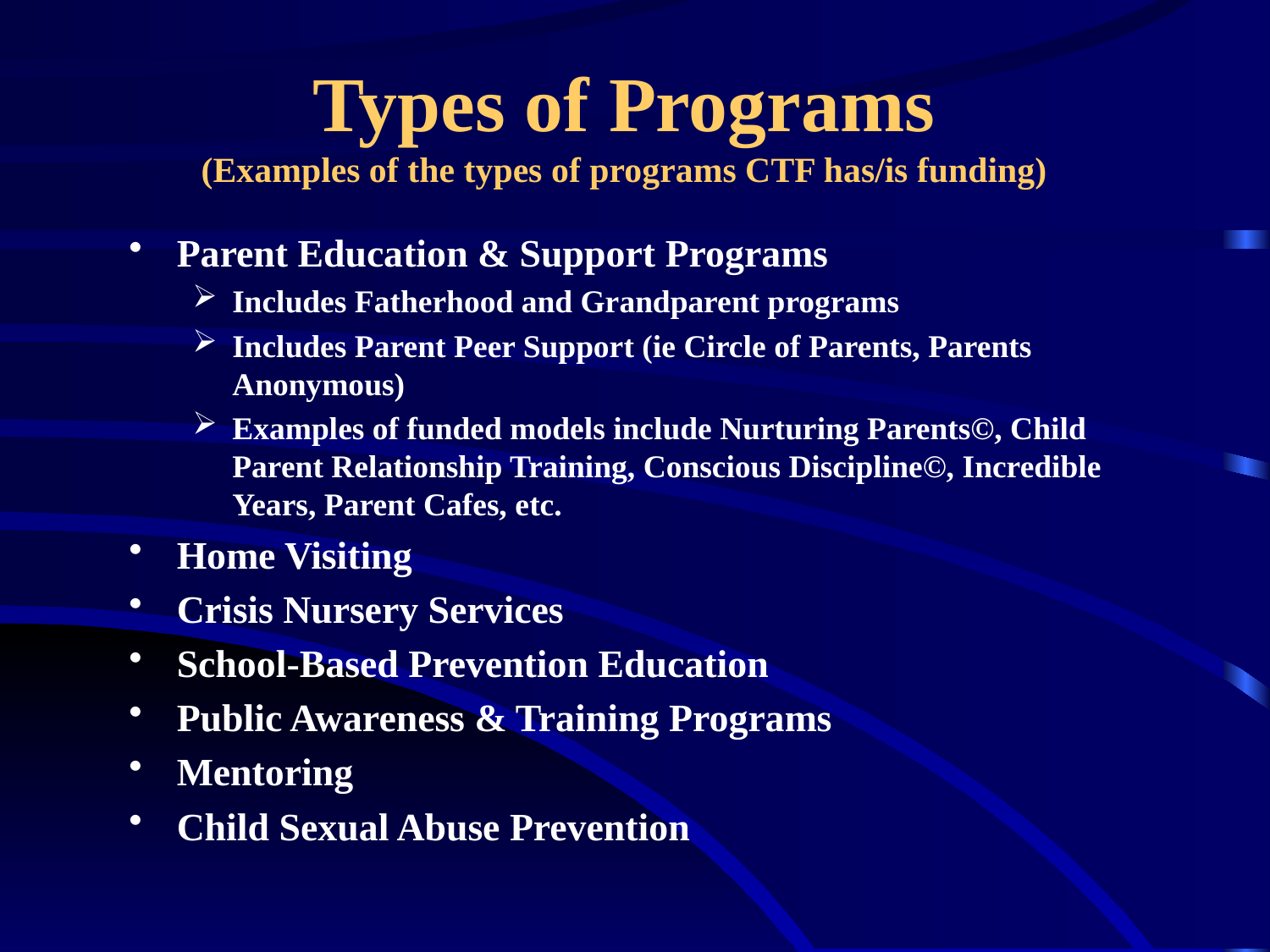

# Types of Programs (Examples of the types of programs CTF has/is funding)
Parent Education & Support Programs
Includes Fatherhood and Grandparent programs
Includes Parent Peer Support (ie Circle of Parents, Parents Anonymous)
Examples of funded models include Nurturing Parents©, Child Parent Relationship Training, Conscious Discipline©, Incredible Years, Parent Cafes, etc.
Home Visiting
Crisis Nursery Services
School-Based Prevention Education
Public Awareness & Training Programs
Mentoring
Child Sexual Abuse Prevention